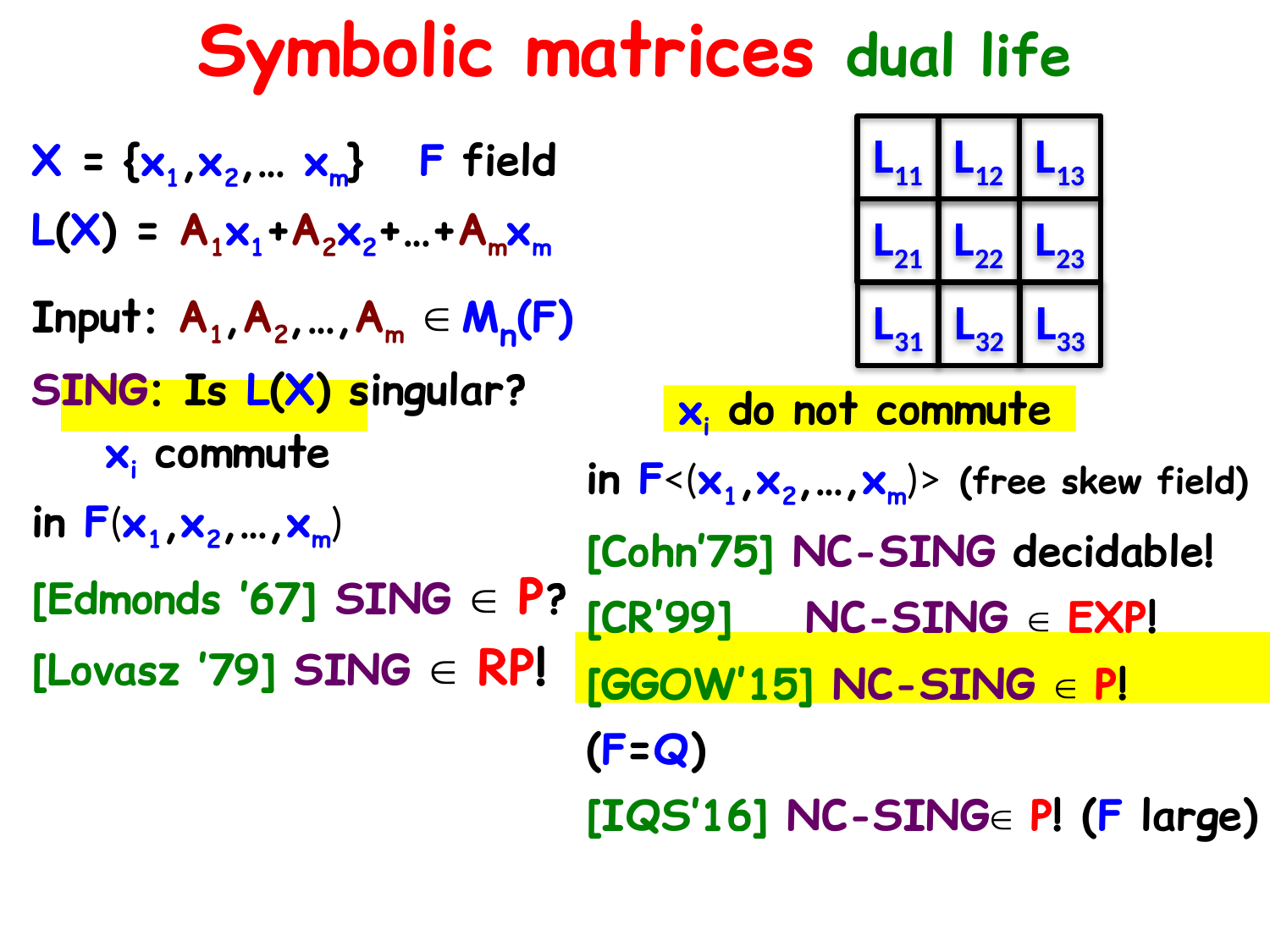

# Symbolic matrices dual life
X = {x1,x2,… xm}   F field
L(X) = A1x1+A2x2+…+Amxm
Input: A1,A2,…,Am ∈ Mn(F)
SING: Is L(X) singular?
    xi commute
in F(x1,x2,…,xm)
[Edmonds ’67] SING ∈  P?
[Lovasz ’79] SING ∈  RP!
L11
L12
L13
L21
L22
L23
L31
L32
L33
     xi do not commute
in F<(x1,x2,…,xm)>  (free skew field)
[Cohn’75] NC-SING decidable!
[CR’99]    NC-SING ∈  EXP!
[GGOW’15] NC-SING ∈  P! (F=Q)
[IQS’16] NC-SING∈  P! (F large)